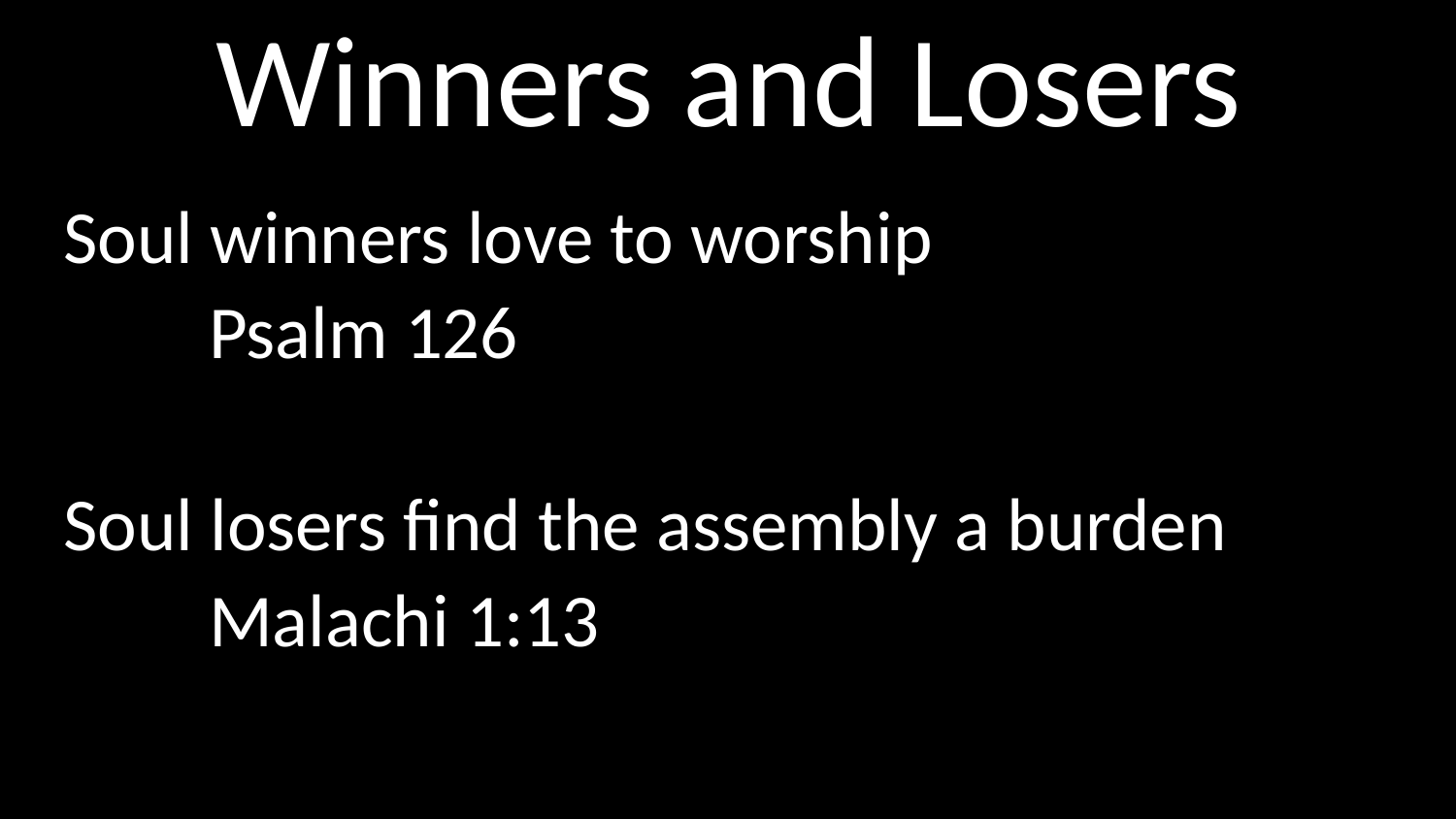

# Winners and Losers
Soul winners love to worship
	Psalm 126

Soul losers find the assembly a burden
	Malachi 1:13